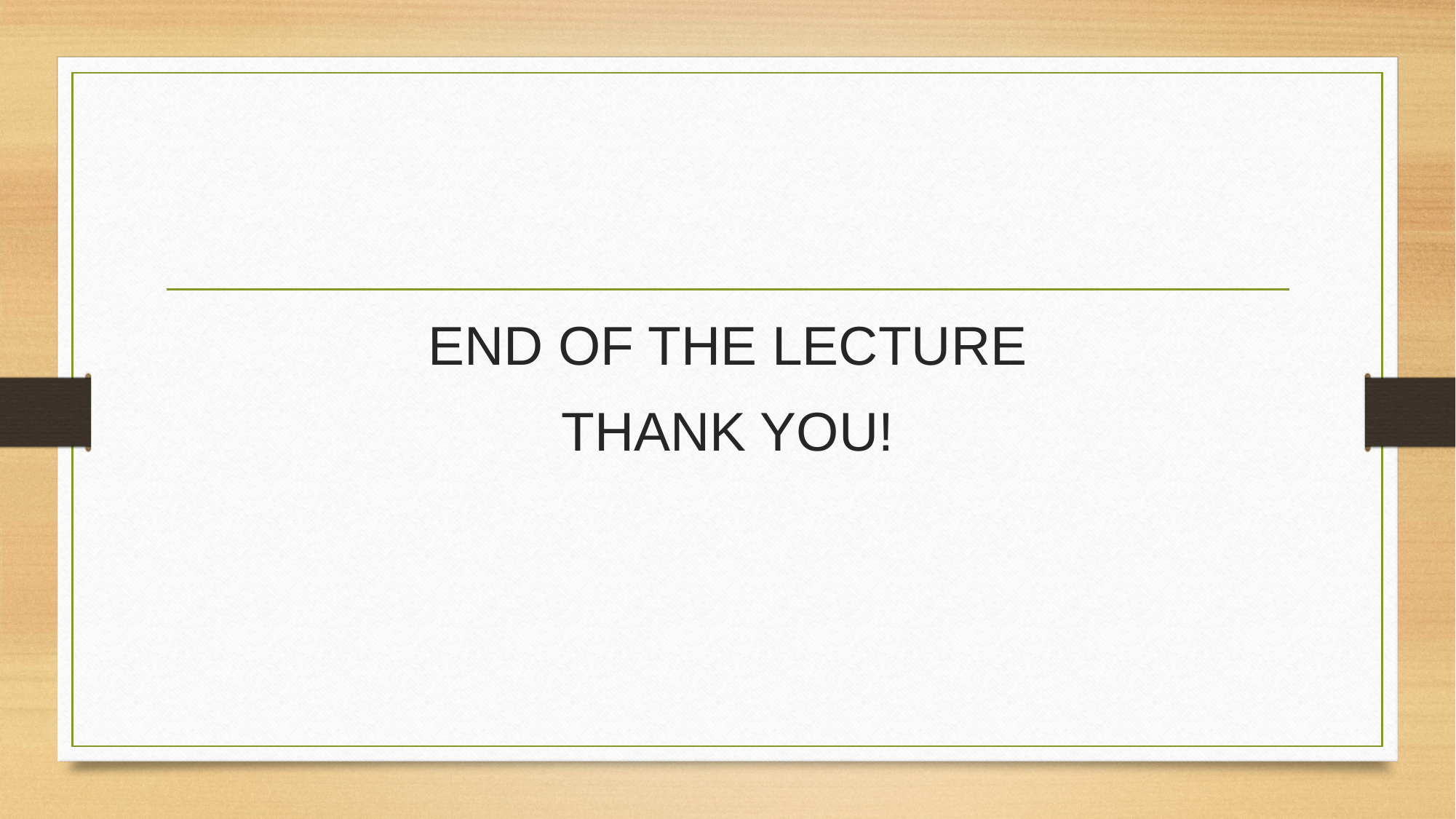

#
END OF THE LECTURE
THANK YOU!